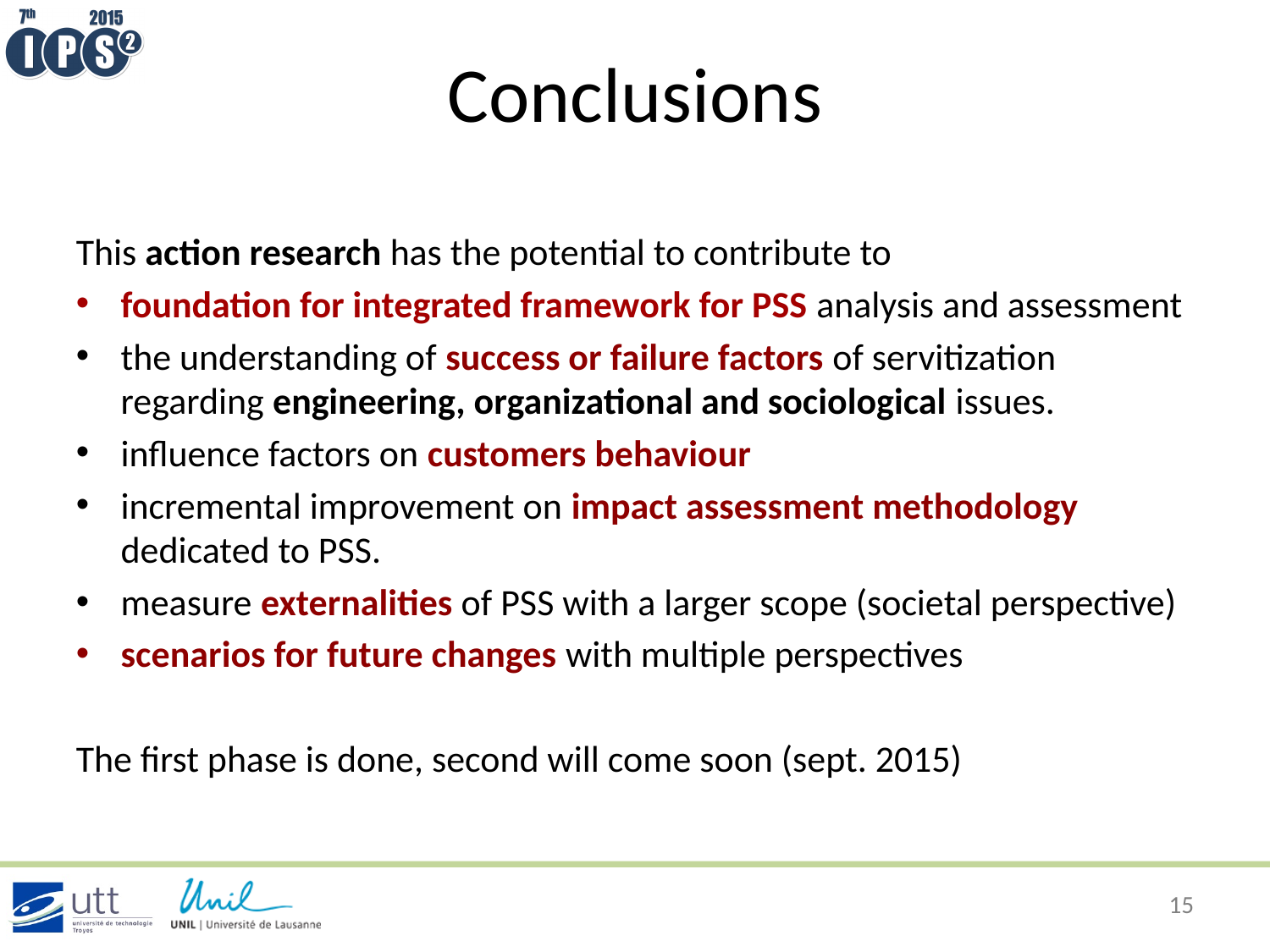

# Conclusions
This action research has the potential to contribute to
foundation for integrated framework for PSS analysis and assessment
the understanding of success or failure factors of servitization regarding engineering, organizational and sociological issues.
influence factors on customers behaviour
incremental improvement on impact assessment methodology dedicated to PSS.
measure externalities of PSS with a larger scope (societal perspective)
scenarios for future changes with multiple perspectives

The first phase is done, second will come soon (sept. 2015)

15